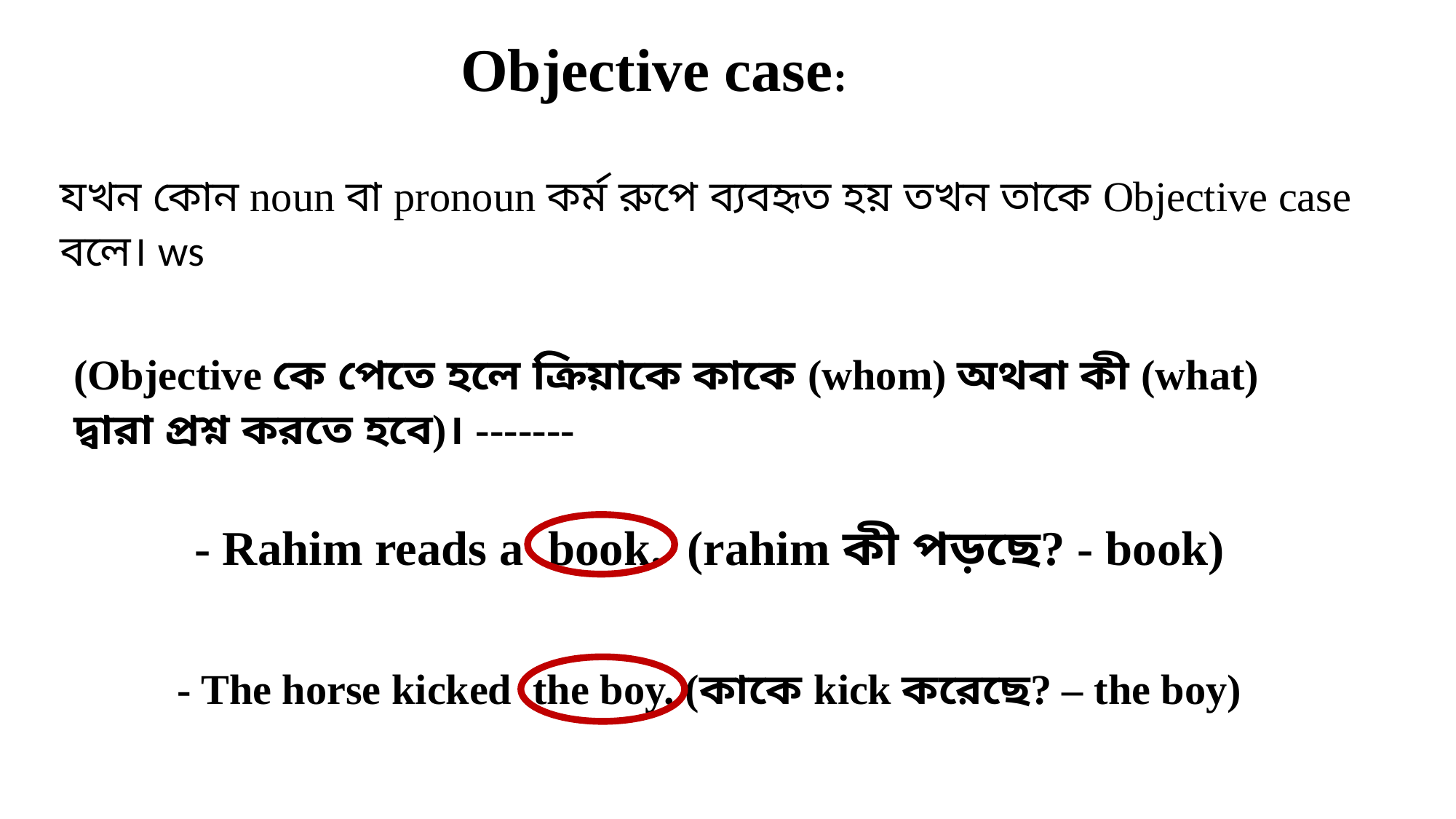

Objective case:
যখন কোন noun বা pronoun কর্ম রুপে ব্যবহৃত হয় তখন তাকে Objective case বলে। ws
(Objective কে পেতে হলে ক্রিয়াকে কাকে (whom) অথবা কী (what) দ্বারা প্রশ্ন করতে হবে)। -------
- Rahim reads a  book.  (rahim কী পড়ছে? - book)

- The horse kicked  the boy. (কাকে kick করেছে? – the boy)